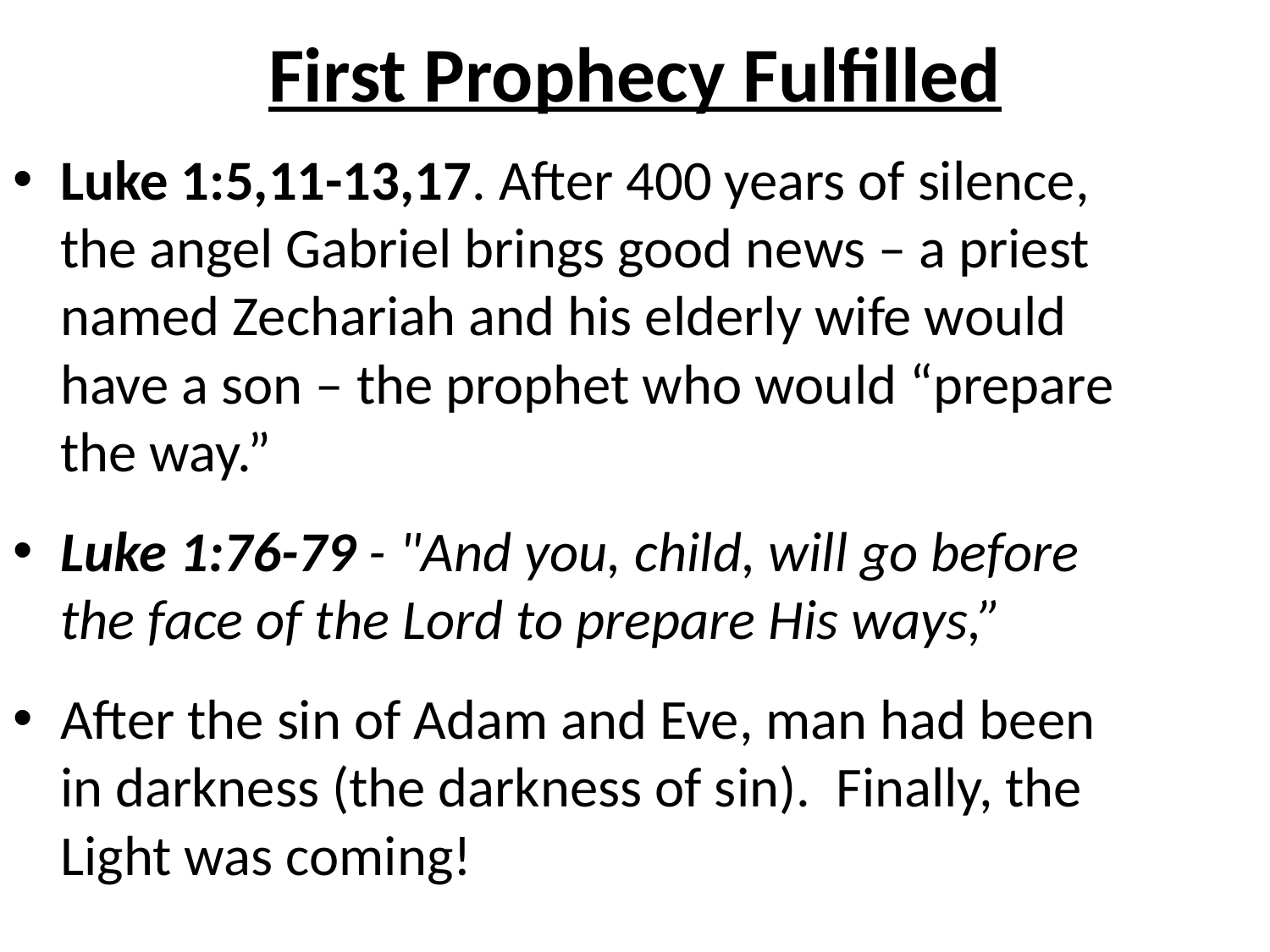

# First Prophecy Fulfilled
Luke 1:5,11-13,17. After 400 years of silence, the angel Gabriel brings good news – a priest named Zechariah and his elderly wife would have a son – the prophet who would “prepare the way.”
Luke 1:76-79 - "And you, child, will go before the face of the Lord to prepare His ways,”
After the sin of Adam and Eve, man had been in darkness (the darkness of sin).  Finally, the Light was coming!